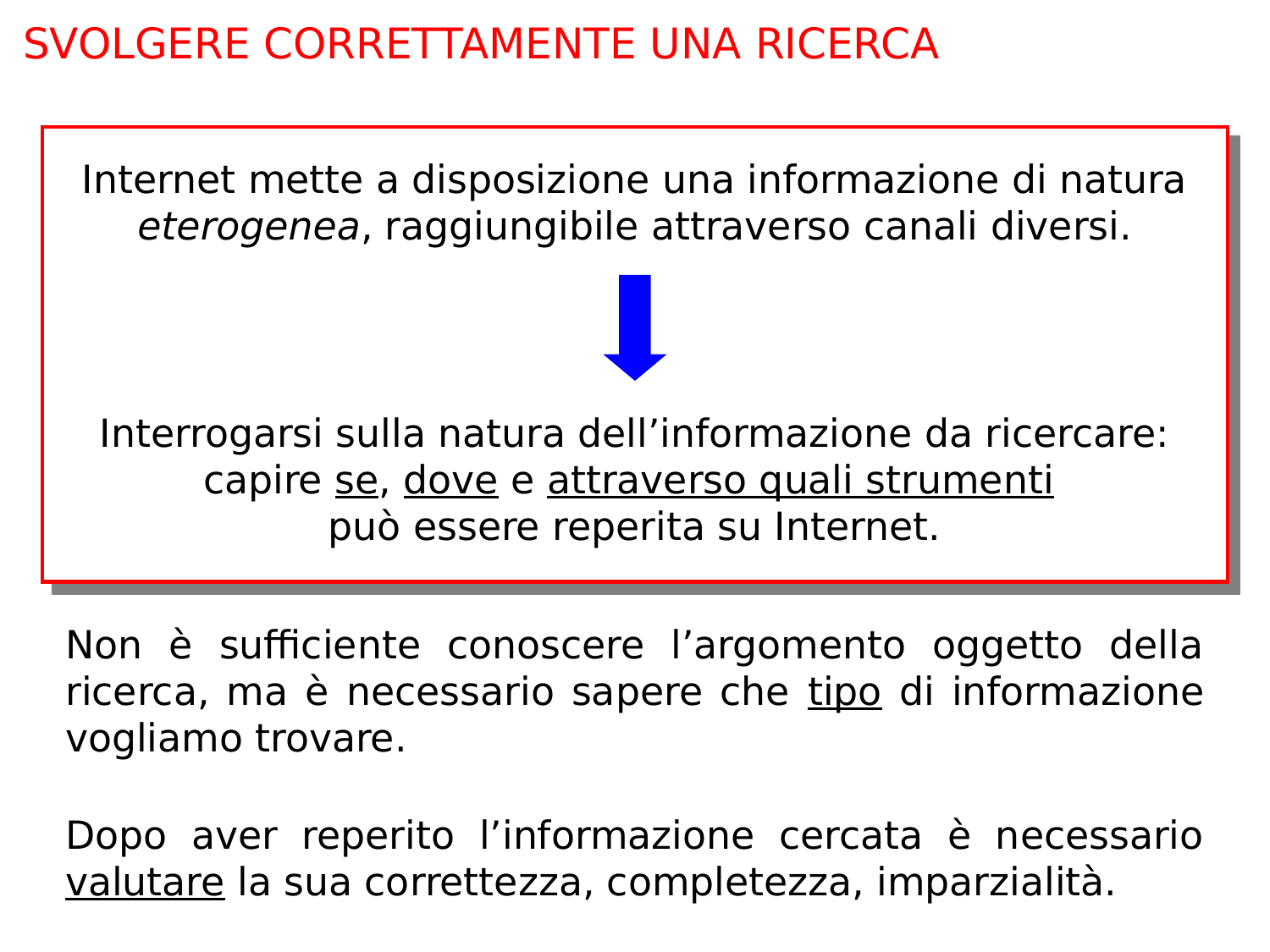

SVOLGERE CORRETTAMENTE UNA RICERCA

Internet mette a disposizione una informazione di natura eterogenea, raggiungibile attraverso canali diversi.

Interrogarsi sulla natura dell’informazione da ricercare: capire se, dove e attraverso quali strumenti
può essere reperita su Internet.
Non è sufficiente conoscere l’argomento oggetto della ricerca, ma è necessario sapere che tipo di informazione vogliamo trovare.
Dopo aver reperito l’informazione cercata è necessario valutare la sua correttezza, completezza, imparzialità.